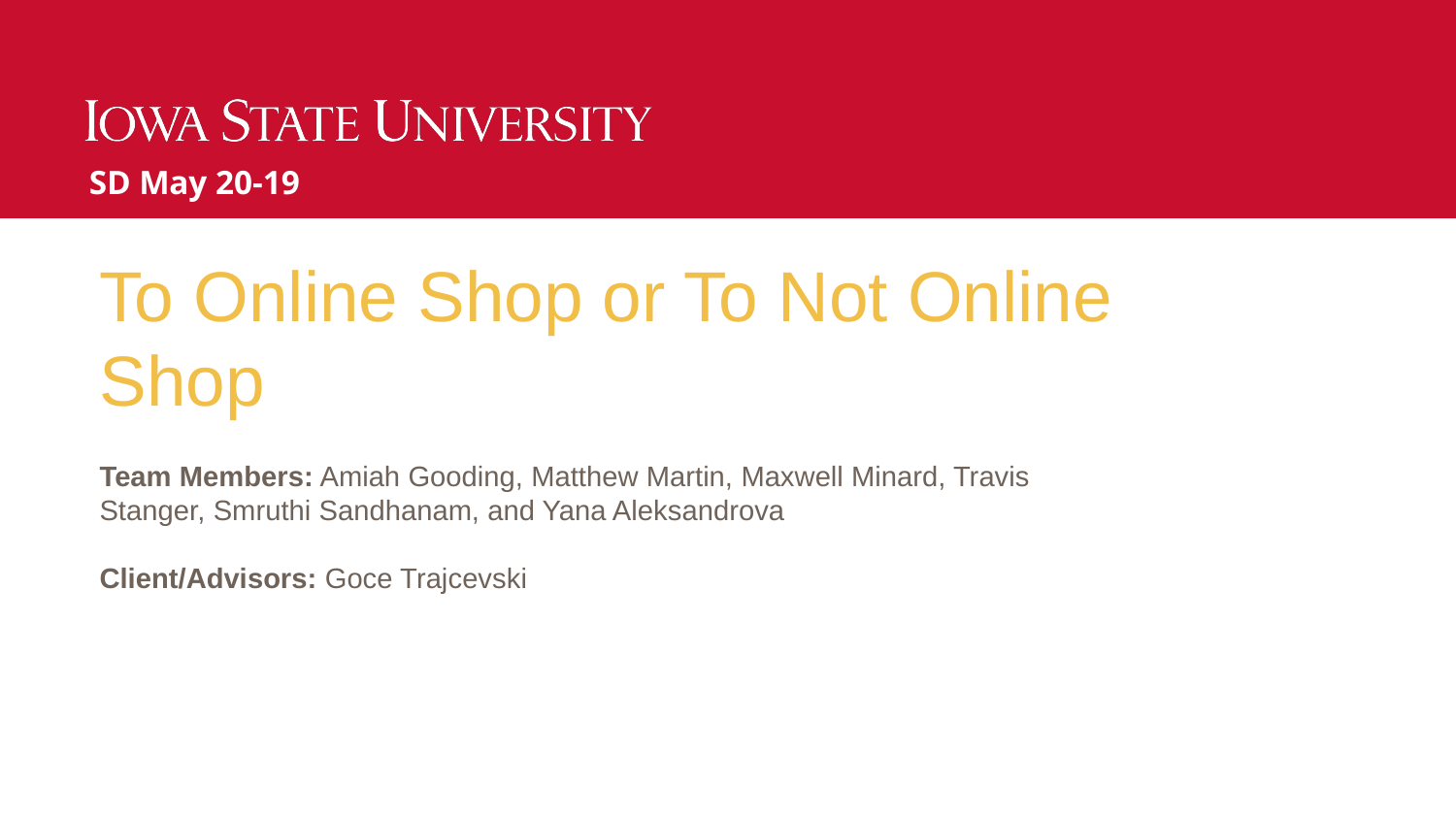

SD May 20-19
# To Online Shop or To Not Online Shop
Team Members: Amiah Gooding, Matthew Martin, Maxwell Minard, Travis Stanger, Smruthi Sandhanam, and Yana Aleksandrova

Client/Advisors: Goce Trajcevski